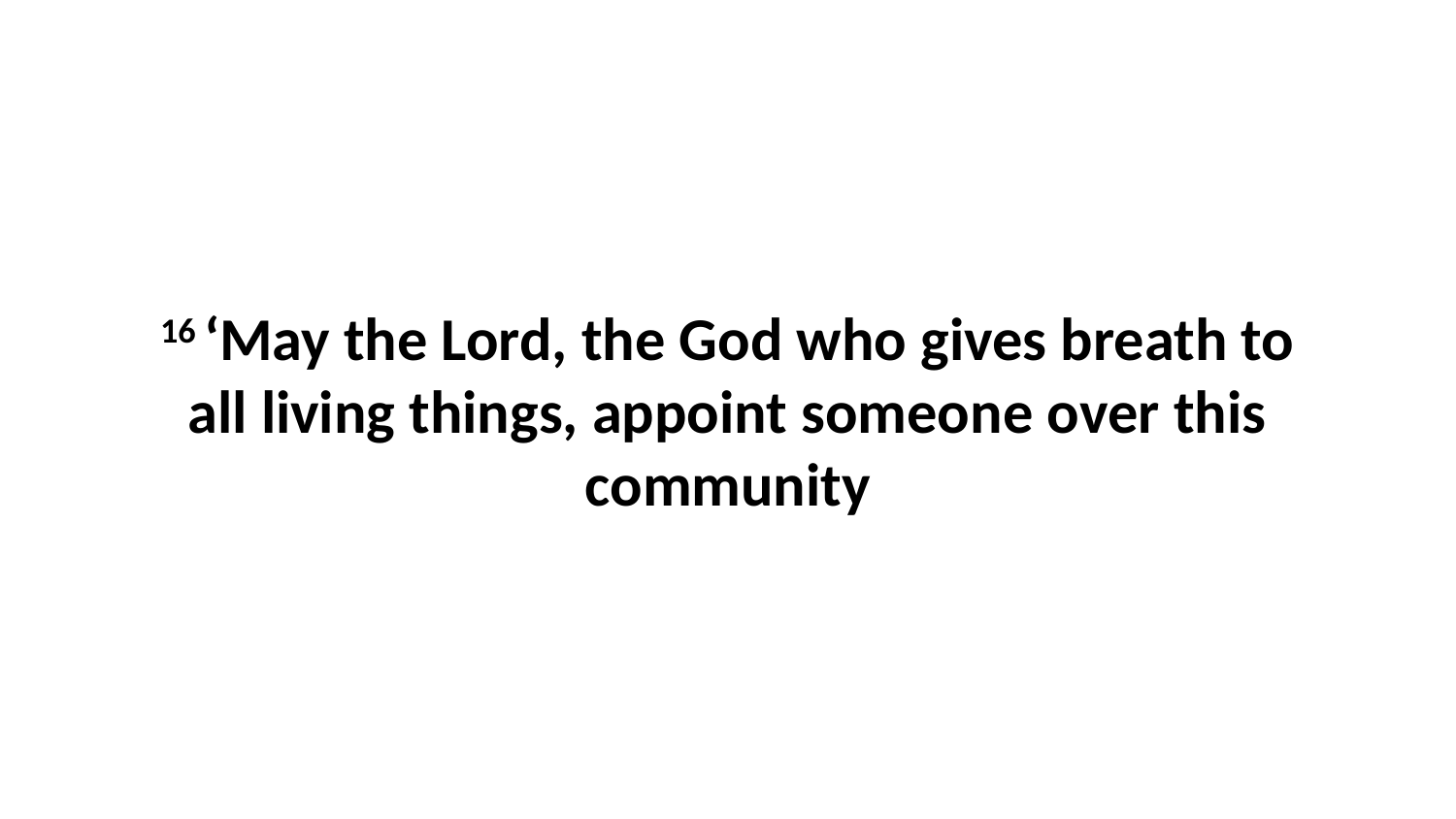

16 ‘May the Lord, the God who gives breath to all living things, appoint someone over this community